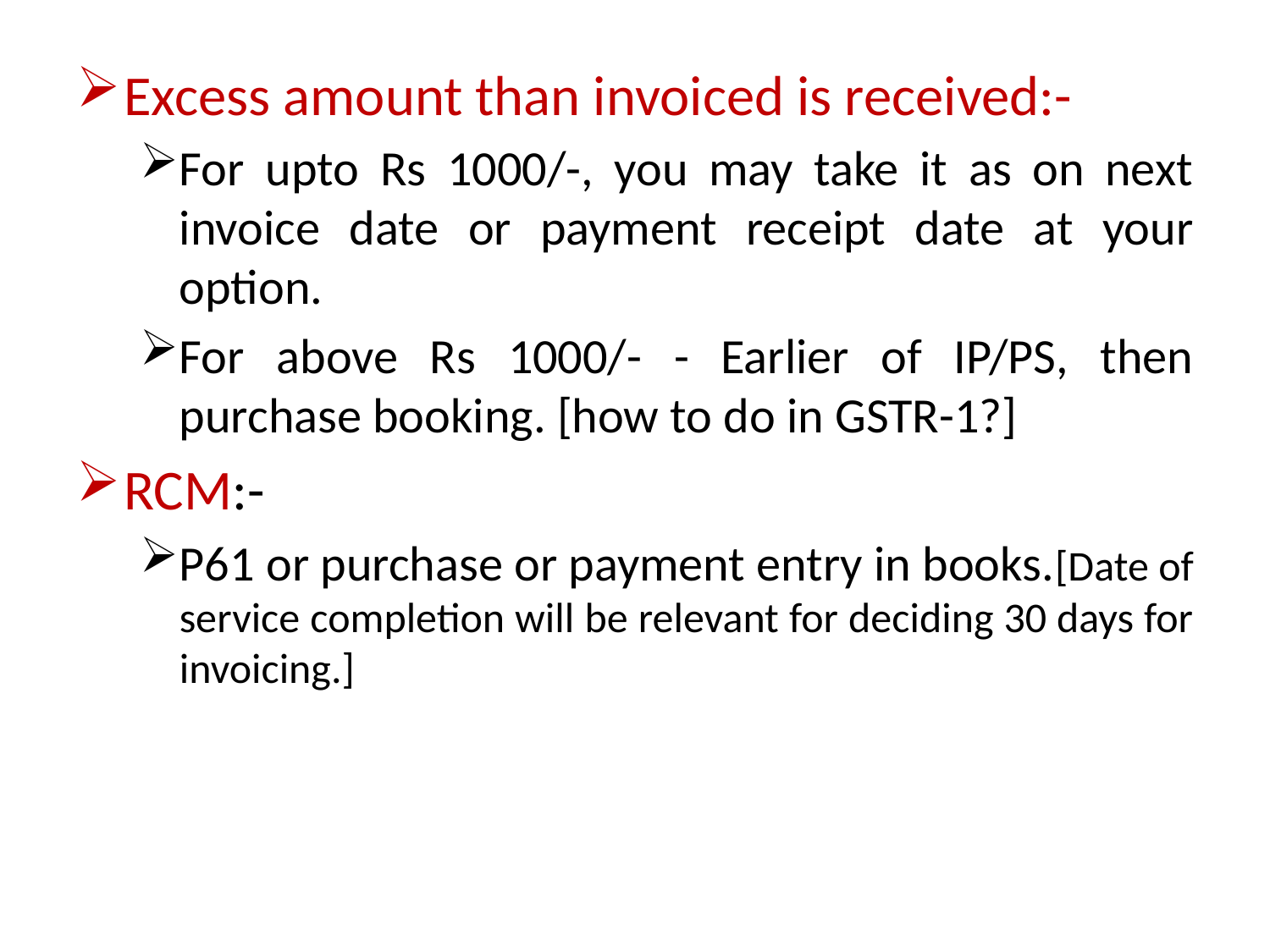

Excess amount than invoiced is received:-
For upto Rs 1000/-, you may take it as on next invoice date or payment receipt date at your option.
For above Rs 1000/- - Earlier of IP/PS, then purchase booking. [how to do in GSTR-1?]
RCM:-
P61 or purchase or payment entry in books.[Date of service completion will be relevant for deciding 30 days for invoicing.]